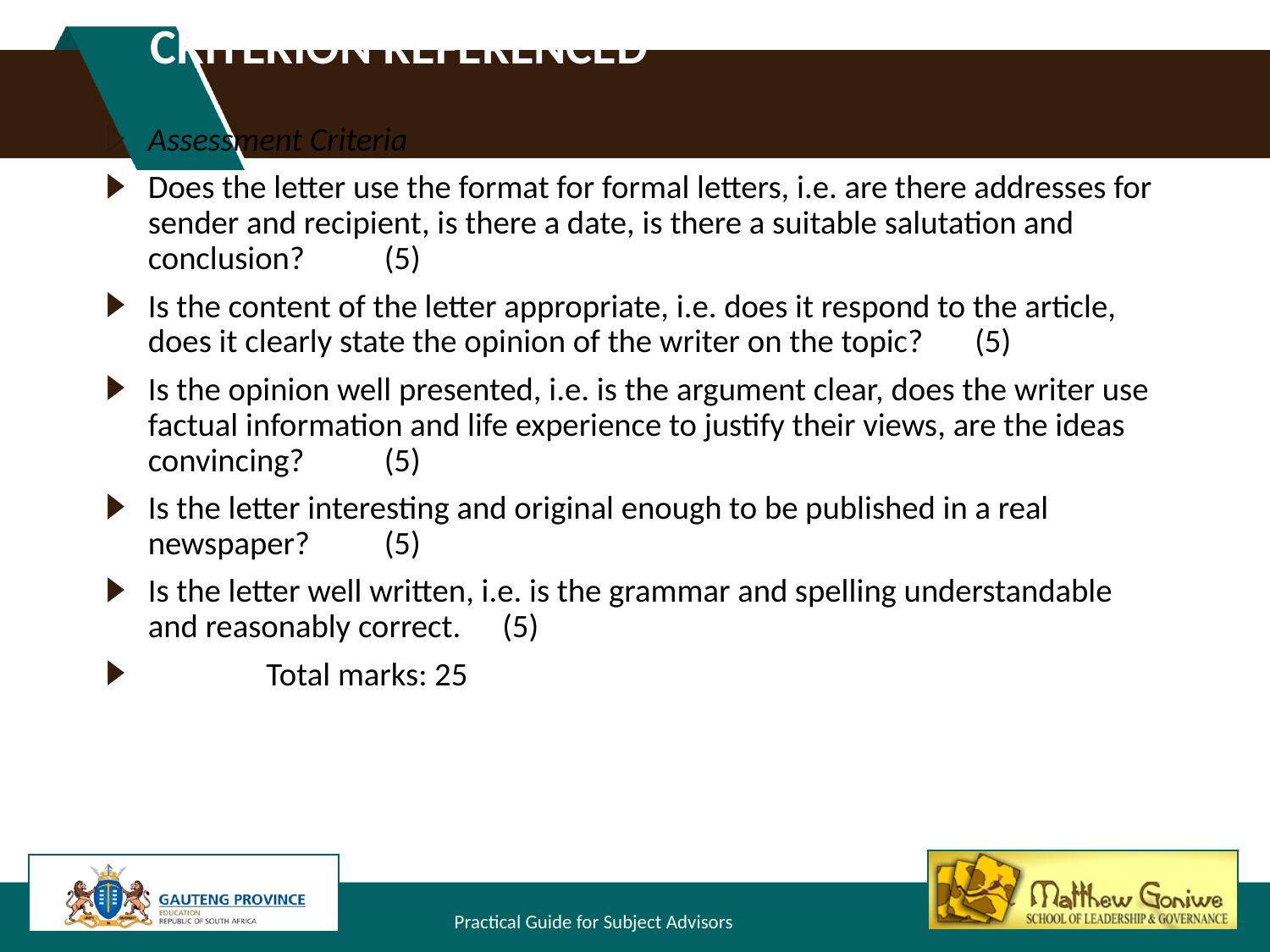

# Criterion Referenced
Assessment Criteria
Does the letter use the format for formal letters, i.e. are there addresses for sender and recipient, is there a date, is there a suitable salutation and conclusion?									(5)
Is the content of the letter appropriate, i.e. does it respond to the article, does it clearly state the opinion of the writer on the topic?				(5)
Is the opinion well presented, i.e. is the argument clear, does the writer use factual information and life experience to justify their views, are the ideas convincing?									(5)
Is the letter interesting and original enough to be published in a real newspaper?											(5)
Is the letter well written, i.e. is the grammar and spelling understandable and reasonably correct.								(5)
									Total marks: 25